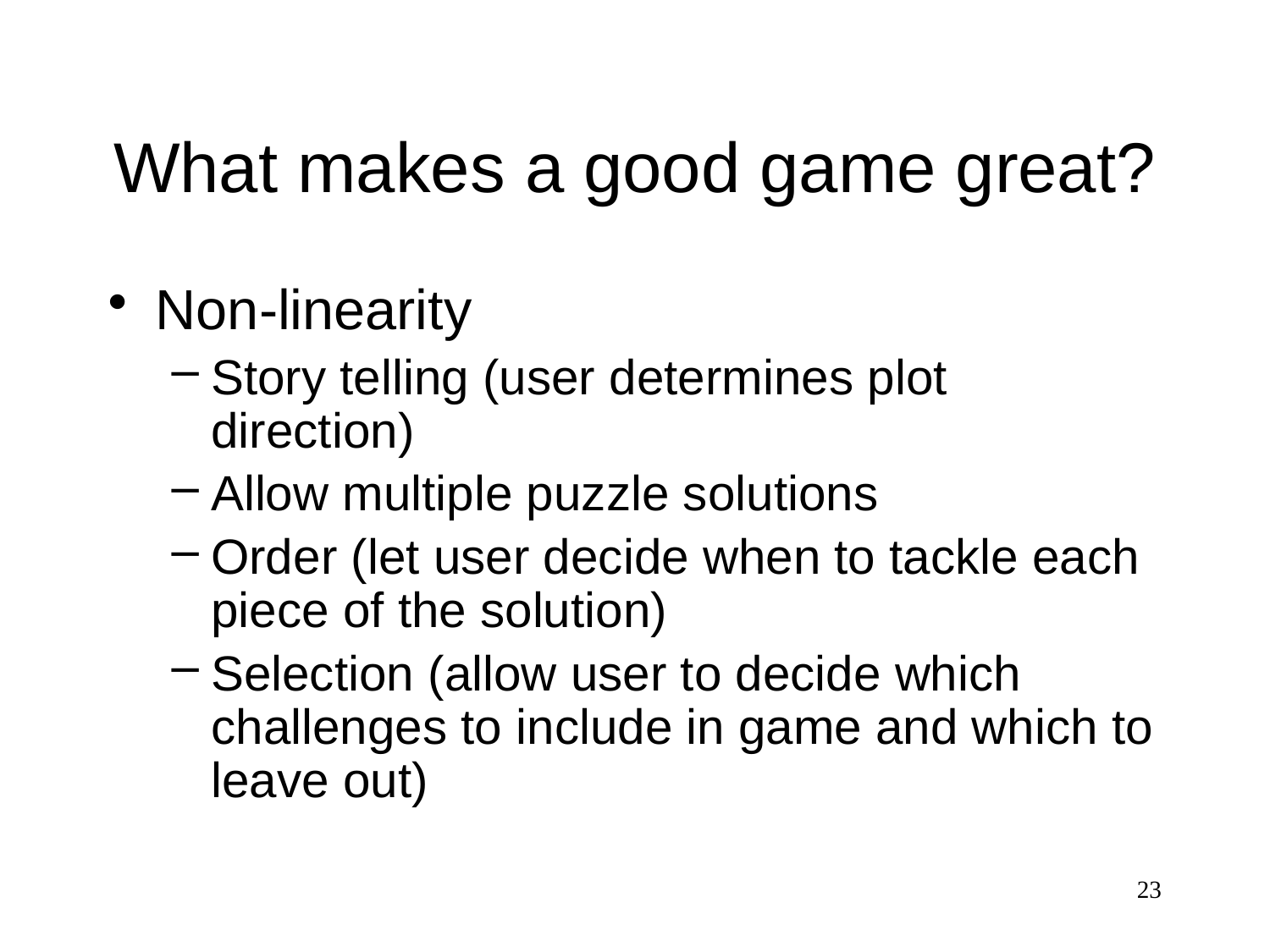

# What makes a good game great?
Non-linearity
Story telling (user determines plot direction)
Allow multiple puzzle solutions
Order (let user decide when to tackle each piece of the solution)
Selection (allow user to decide which challenges to include in game and which to leave out)
23